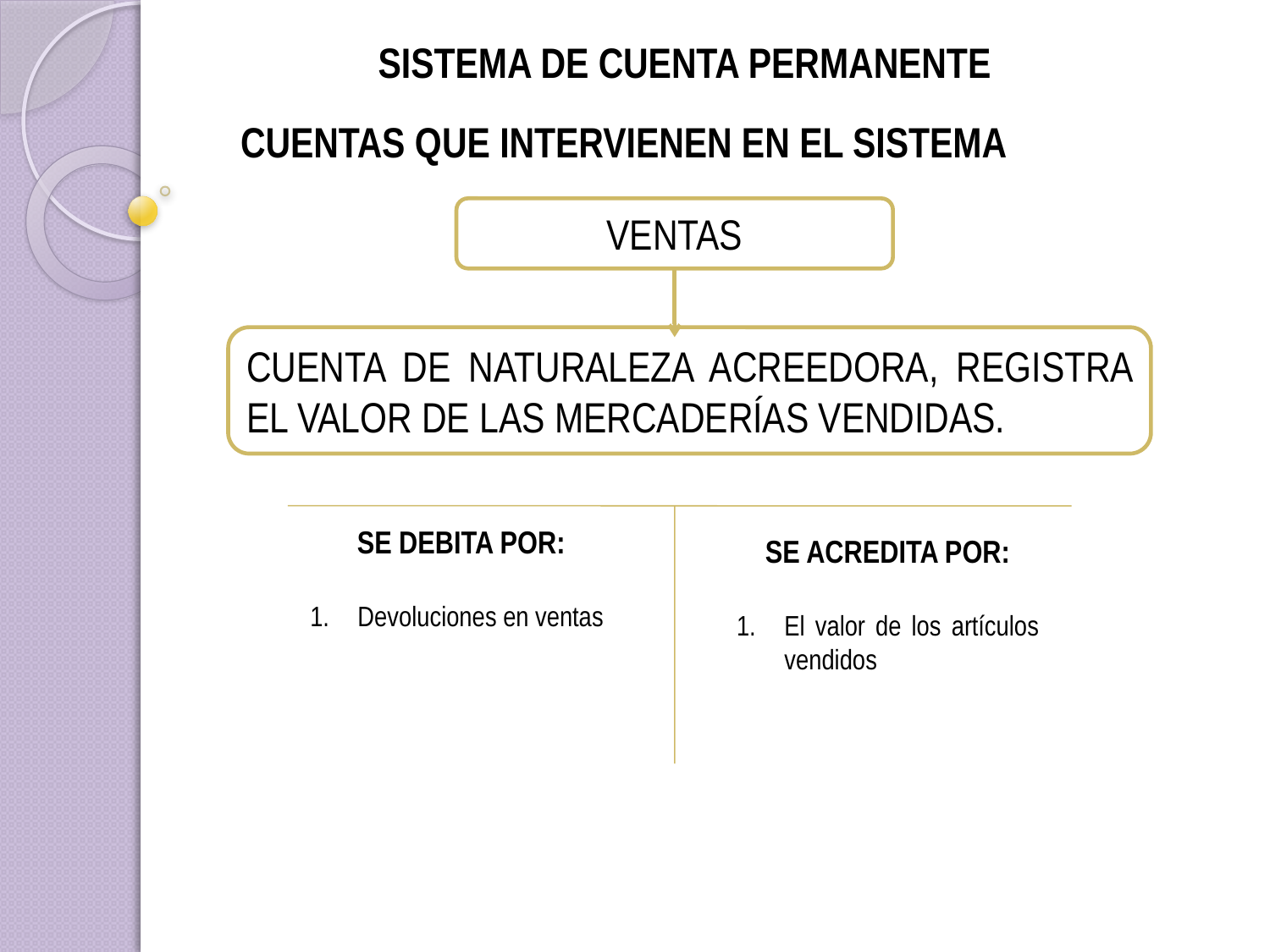

SISTEMA DE CUENTA PERMANENTE
CUENTAS QUE INTERVIENEN EN EL SISTEMA
VENTAS
CUENTA DE NATURALEZA ACREEDORA, REGISTRA EL VALOR DE LAS MERCADERÍAS VENDIDAS.
SE DEBITA POR:

Devoluciones en ventas
SE ACREDITA POR:

El valor de los artículos vendidos